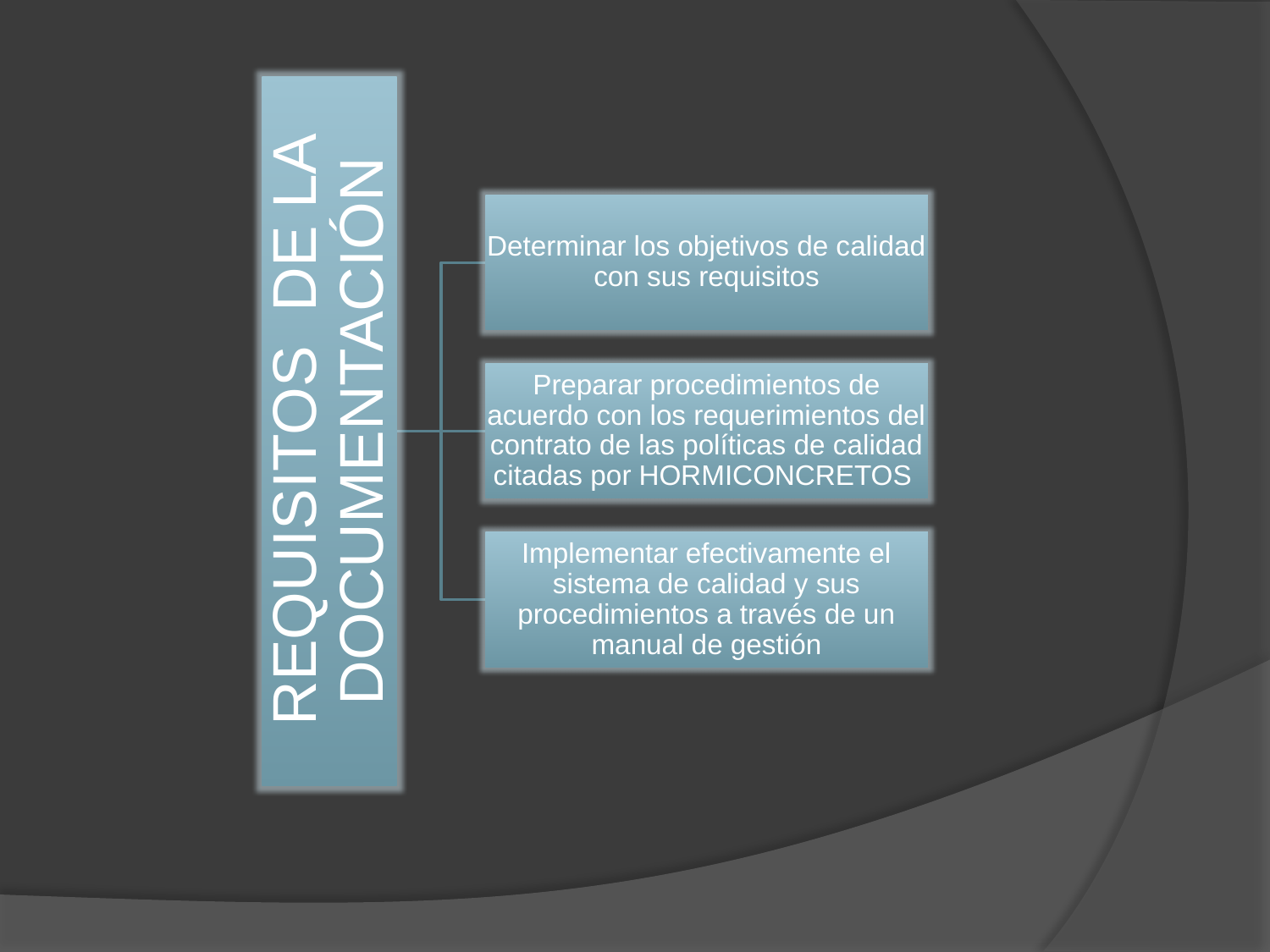

REQUISITOS  DE LA DOCUMENTACIÓN
Determinar los objetivos de calidad con sus requisitos
Preparar procedimientos de acuerdo con los requerimientos del contrato de las políticas de calidad citadas por HORMICONCRETOS
Implementar efectivamente el sistema de calidad y sus procedimientos a través de un manual de gestión